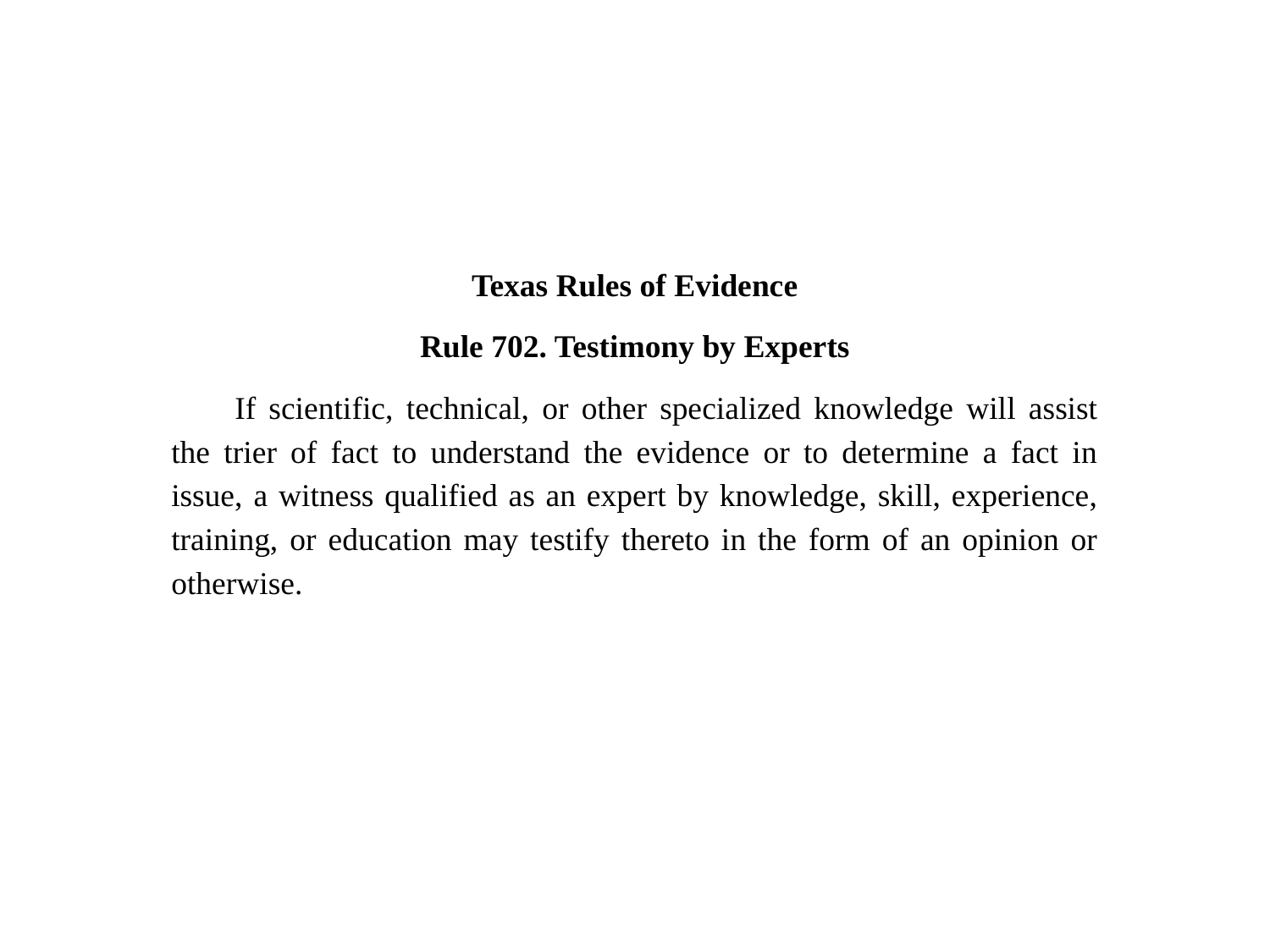

Texas Rules of Evidence
Rule 702. Testimony by Experts
If scientific, technical, or other specialized knowledge will assist the trier of fact to understand the evidence or to determine a fact in issue, a witness qualified as an expert by knowledge, skill, experience, training, or education may testify thereto in the form of an opinion or otherwise.